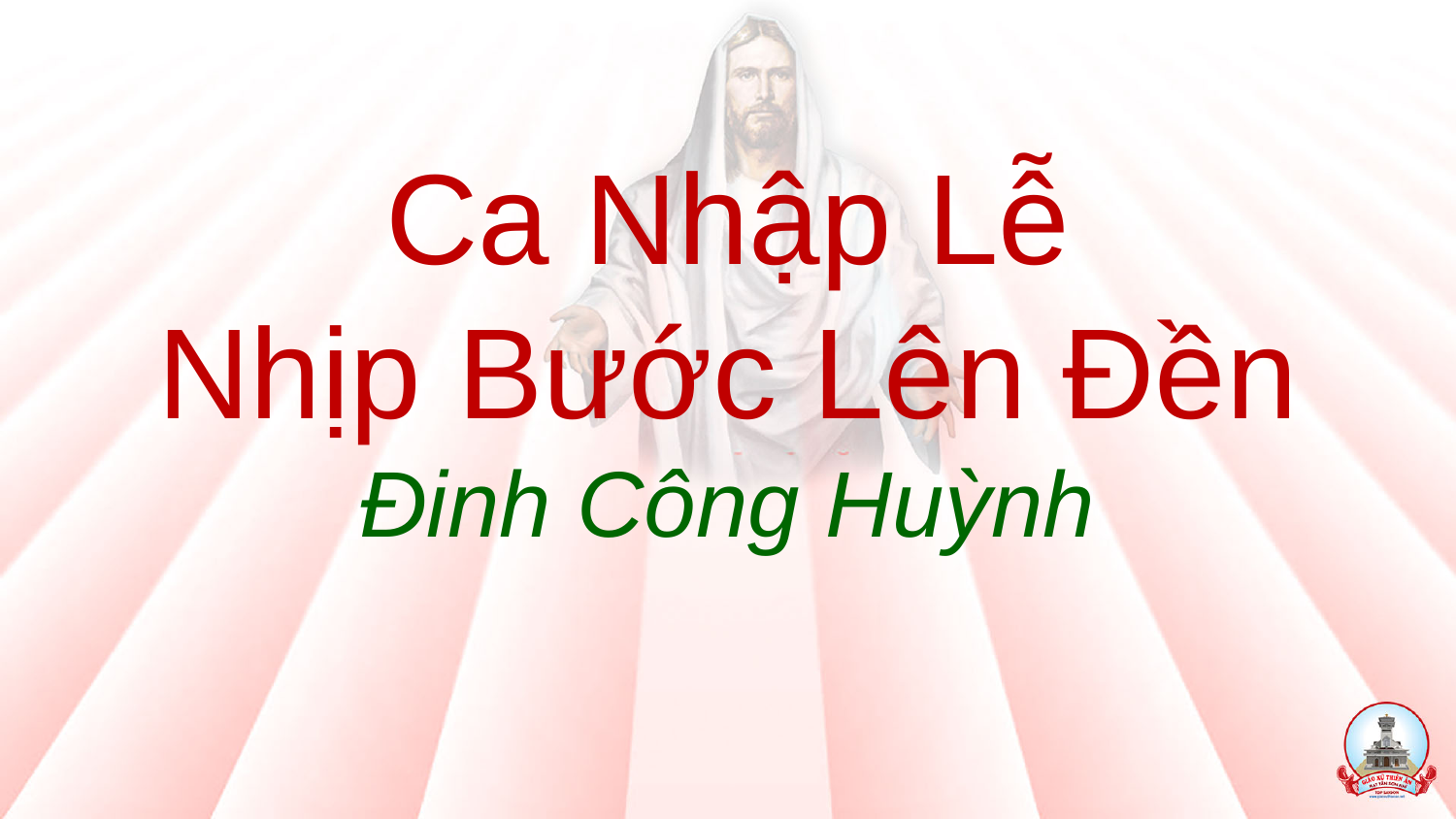

# Ca Nhập Lễ Nhịp Bước Lên Đền Đinh Công Huỳnh